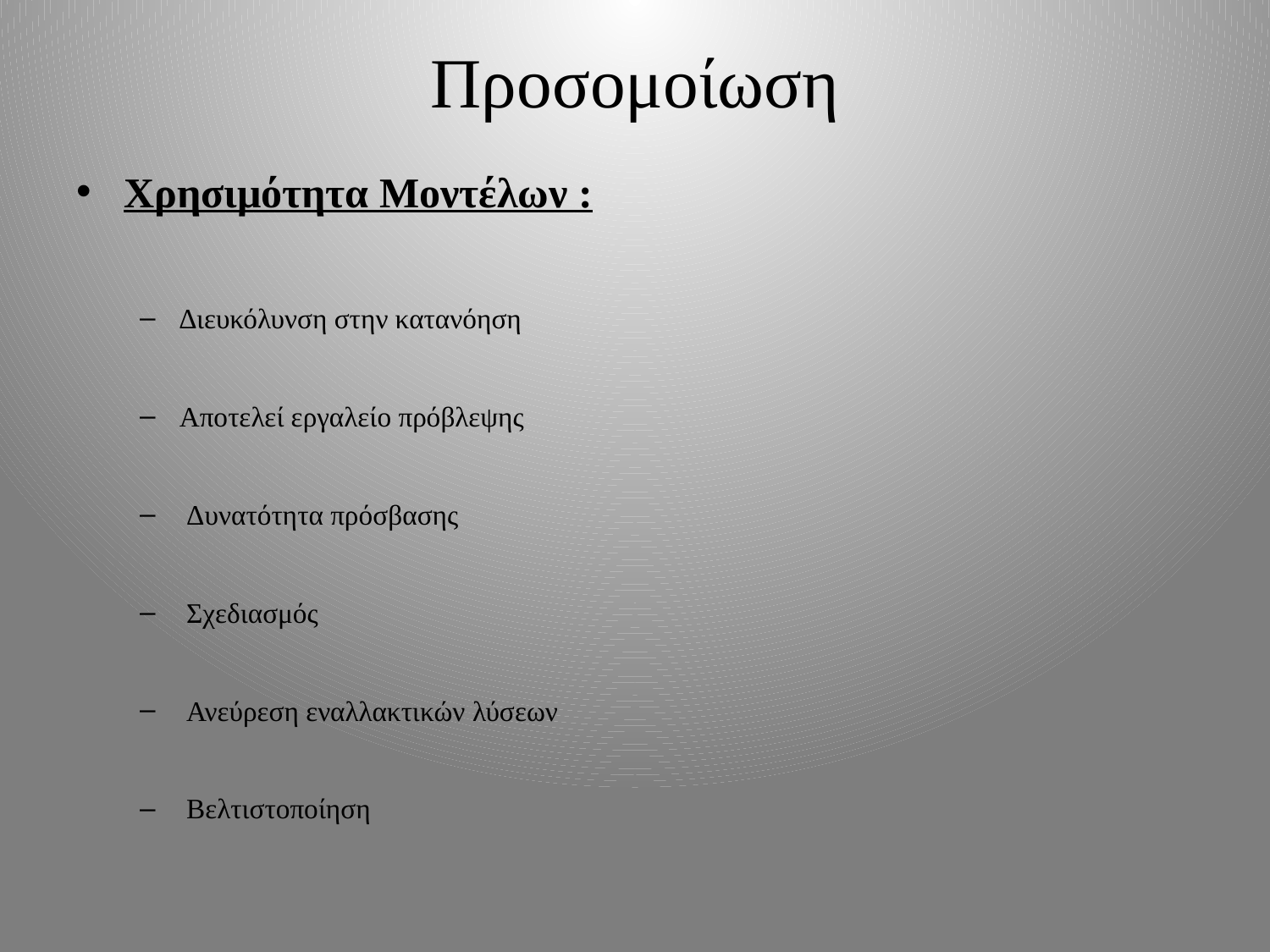

# Προσομοίωση
Χρησιμότητα Μοντέλων :

∆ιευκόλυνση στην κατανόηση

Aποτελεί εργαλείο πρόβλεψης

 Δυνατότητα πρόσβασης

 Σχεδιασμός

 Ανεύρεση εναλλακτικών λύσεων

 Bελτιστοποίηση